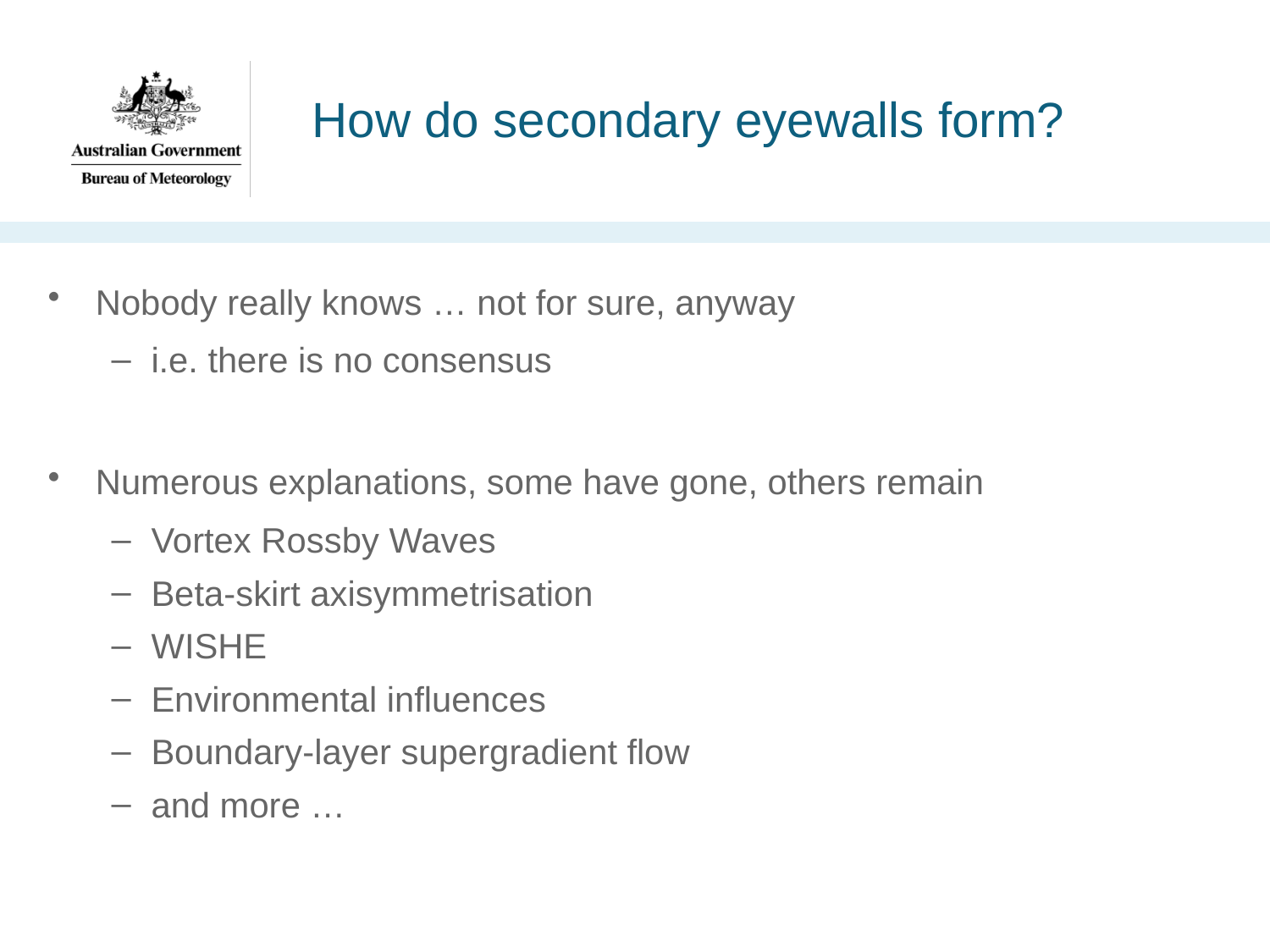

# How do secondary eyewalls form?
Nobody really knows … not for sure, anyway
i.e. there is no consensus

Numerous explanations, some have gone, others remain
Vortex Rossby Waves
Beta-skirt axisymmetrisation
WISHE
Environmental influences
Boundary-layer supergradient flow
and more …